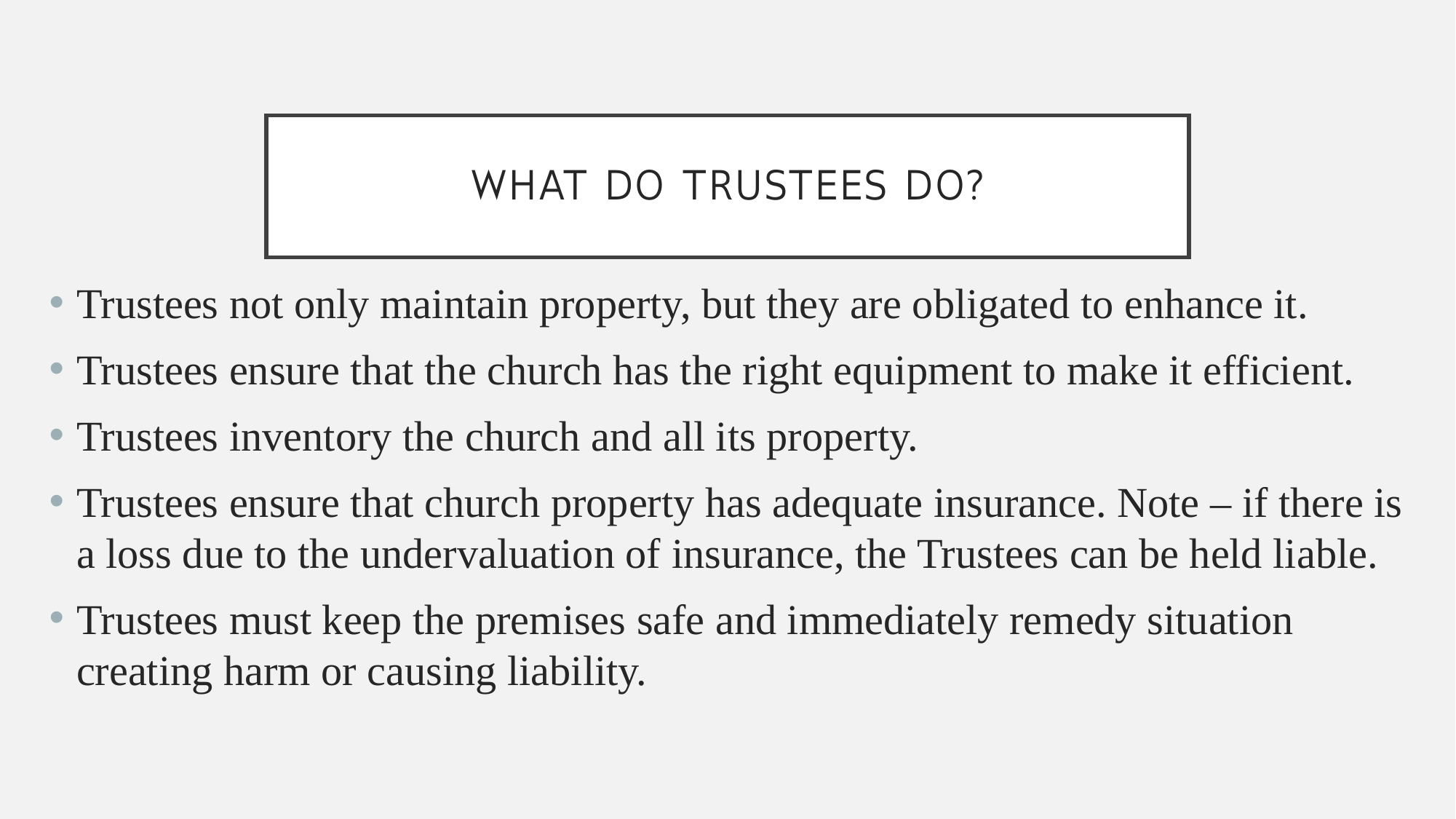

# What do Trustees do?
Trustees not only maintain property, but they are obligated to enhance it.
Trustees ensure that the church has the right equipment to make it efficient.
Trustees inventory the church and all its property.
Trustees ensure that church property has adequate insurance. Note – if there is a loss due to the undervaluation of insurance, the Trustees can be held liable.
Trustees must keep the premises safe and immediately remedy situation creating harm or causing liability.